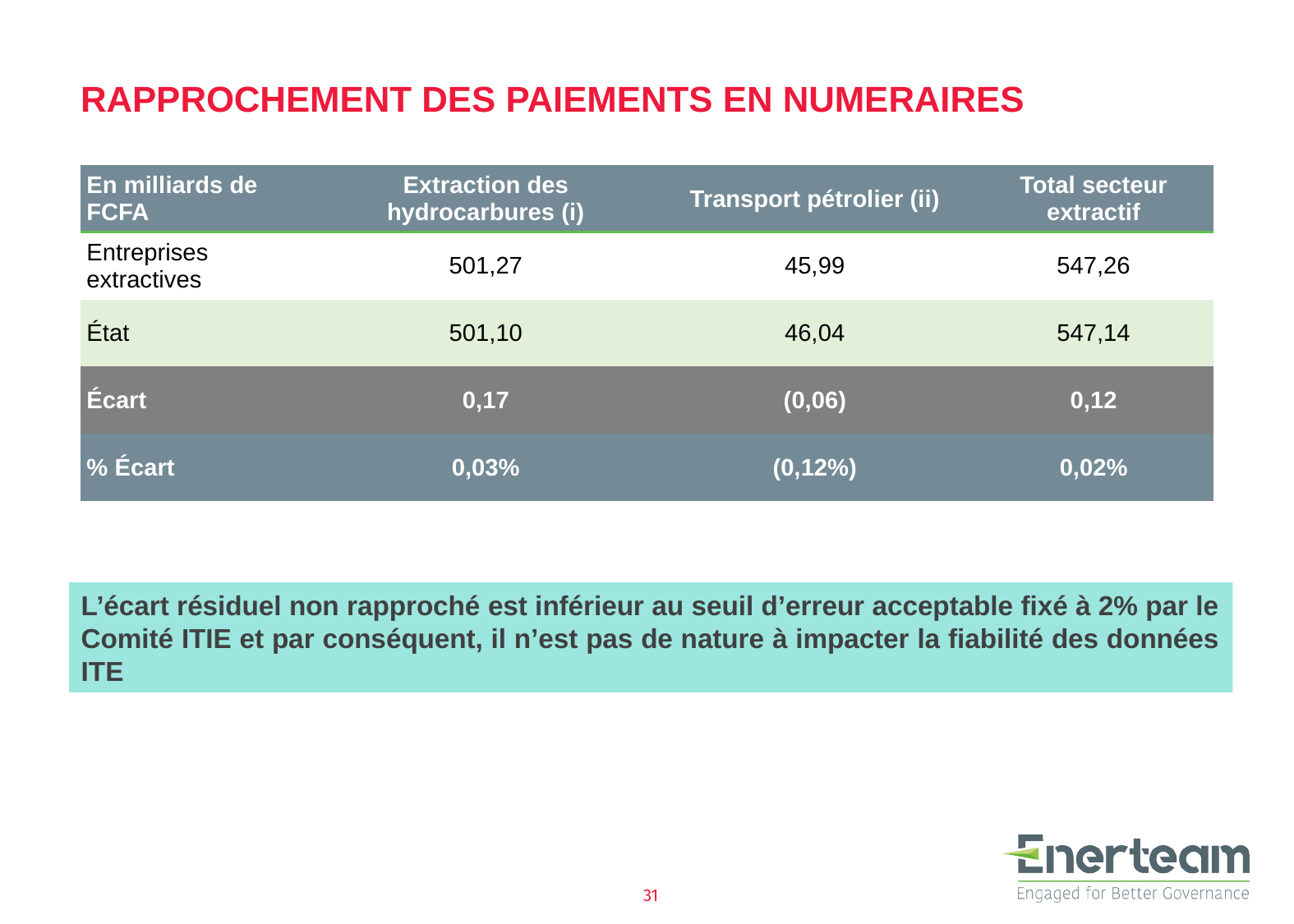

# RAPPROCHEMENT DES PAIEMENTS EN NUMERAIRES
| En milliards de FCFA | Extraction des hydrocarbures (i) | Transport pétrolier (ii) | Total secteur extractif |
| --- | --- | --- | --- |
| Entreprises extractives | 501,27 | 45,99 | 547,26 |
| État | 501,10 | 46,04 | 547,14 |
| Écart | 0,17 | (0,06) | 0,12 |
| % Écart | 0,03% | (0,12%) | 0,02% |

L’écart résiduel non rapproché est inférieur au seuil d’erreur acceptable fixé à 2% par le Comité ITIE et par conséquent, il n’est pas de nature à impacter la fiabilité des données ITE
31